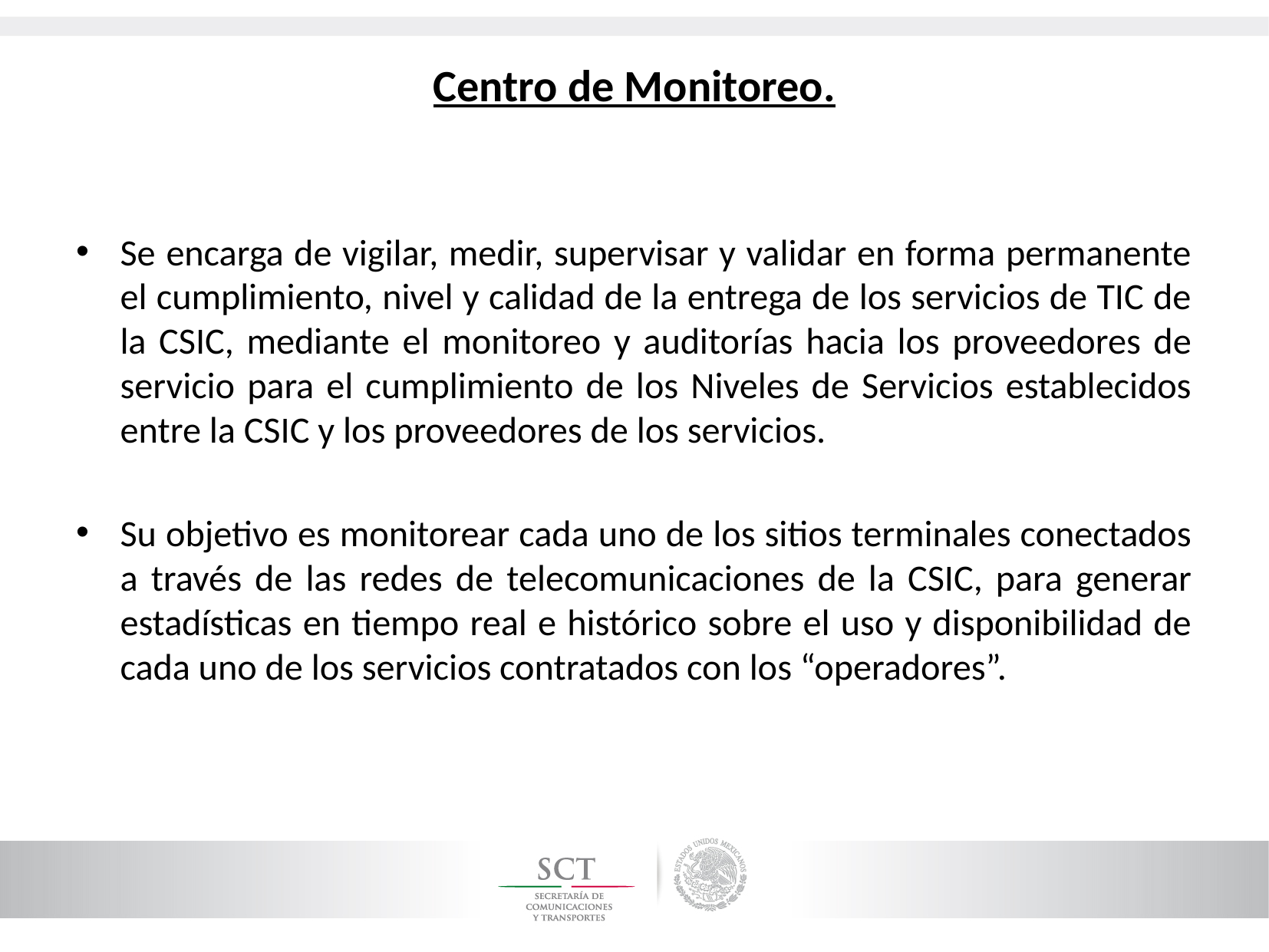

# Centro de Monitoreo.
Se encarga de vigilar, medir, supervisar y validar en forma permanente el cumplimiento, nivel y calidad de la entrega de los servicios de TIC de la CSIC, mediante el monitoreo y auditorías hacia los proveedores de servicio para el cumplimiento de los Niveles de Servicios establecidos entre la CSIC y los proveedores de los servicios.

Su objetivo es monitorear cada uno de los sitios terminales conectados a través de las redes de telecomunicaciones de la CSIC, para generar estadísticas en tiempo real e histórico sobre el uso y disponibilidad de cada uno de los servicios contratados con los “operadores”.